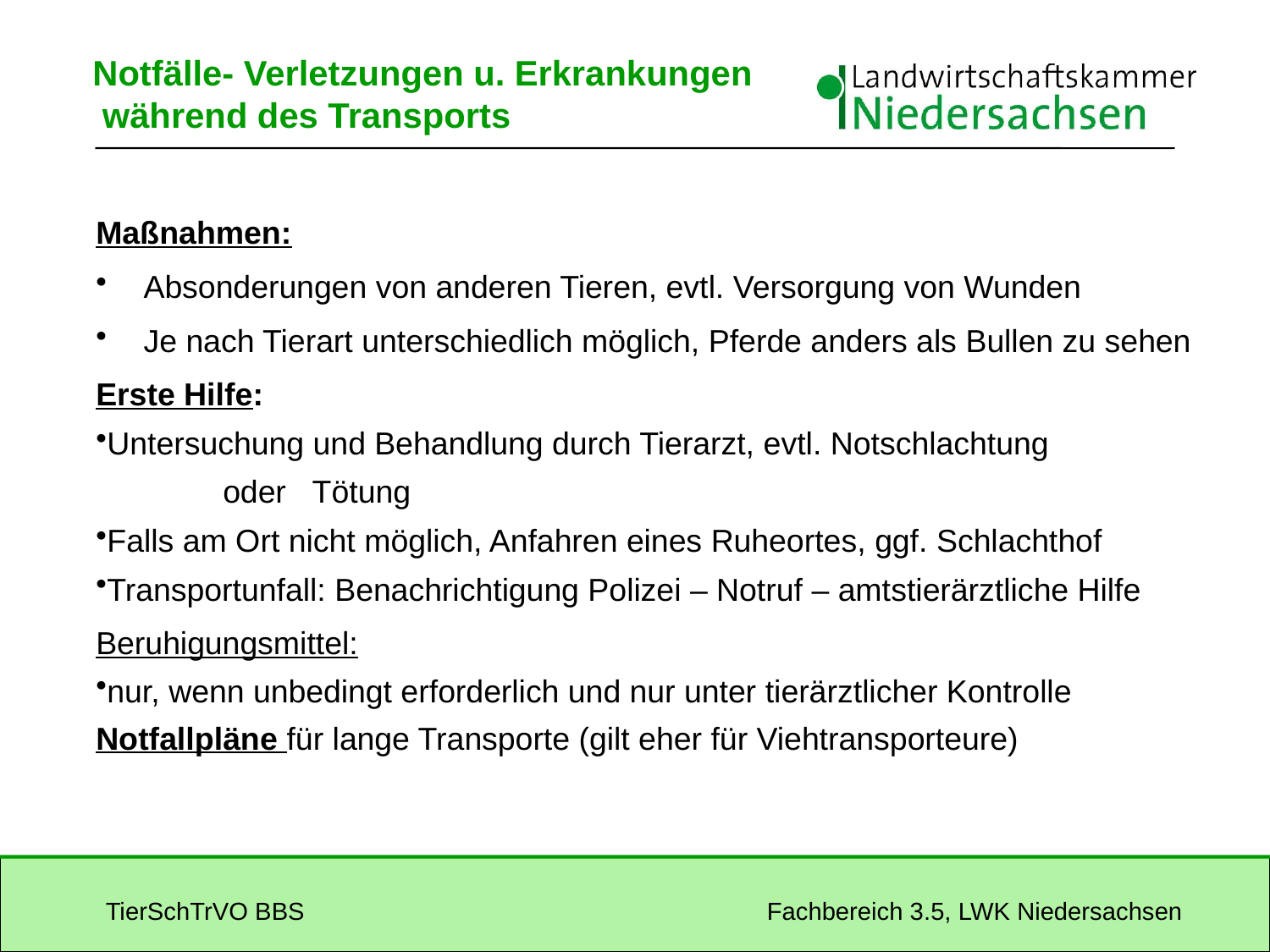

# Notfälle- Verletzungen u. Erkrankungen während des Transports
Maßnahmen:
Absonderungen von anderen Tieren, evtl. Versorgung von Wunden
Je nach Tierart unterschiedlich möglich, Pferde anders als Bullen zu sehen
Erste Hilfe:
Untersuchung und Behandlung durch Tierarzt, evtl. Notschlachtung
	oder   Tötung
Falls am Ort nicht möglich, Anfahren eines Ruheortes, ggf. Schlachthof
Transportunfall: Benachrichtigung Polizei – Notruf – amtstierärztliche Hilfe
Beruhigungsmittel:
nur, wenn unbedingt erforderlich und nur unter tierärztlicher Kontrolle
Notfallpläne für lange Transporte (gilt eher für Viehtransporteure)